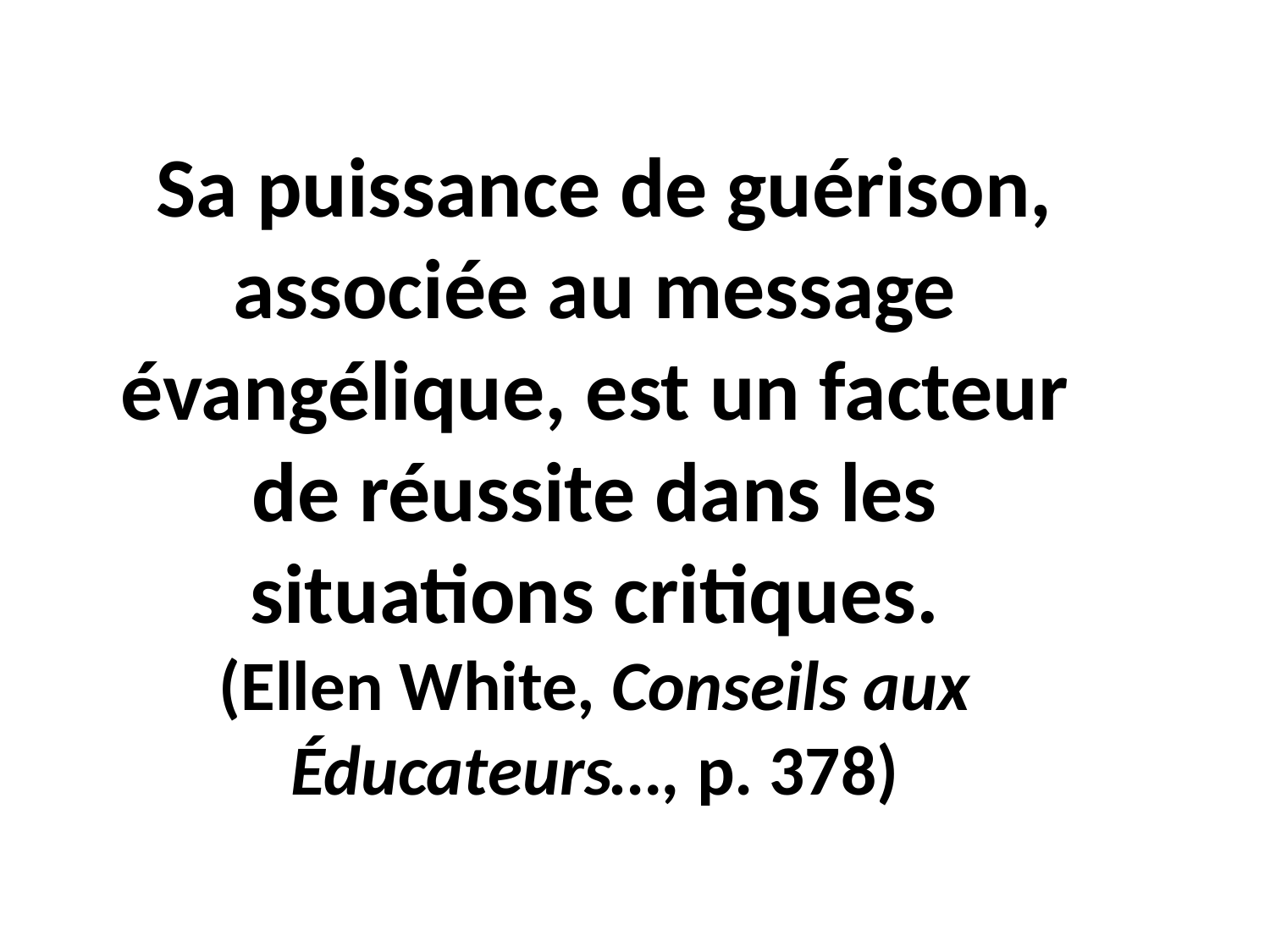

Sa puissance de guérison, associée au message évangélique, est un facteur de réussite dans les
situations critiques.
(Ellen White, Conseils aux Éducateurs…, p. 378)